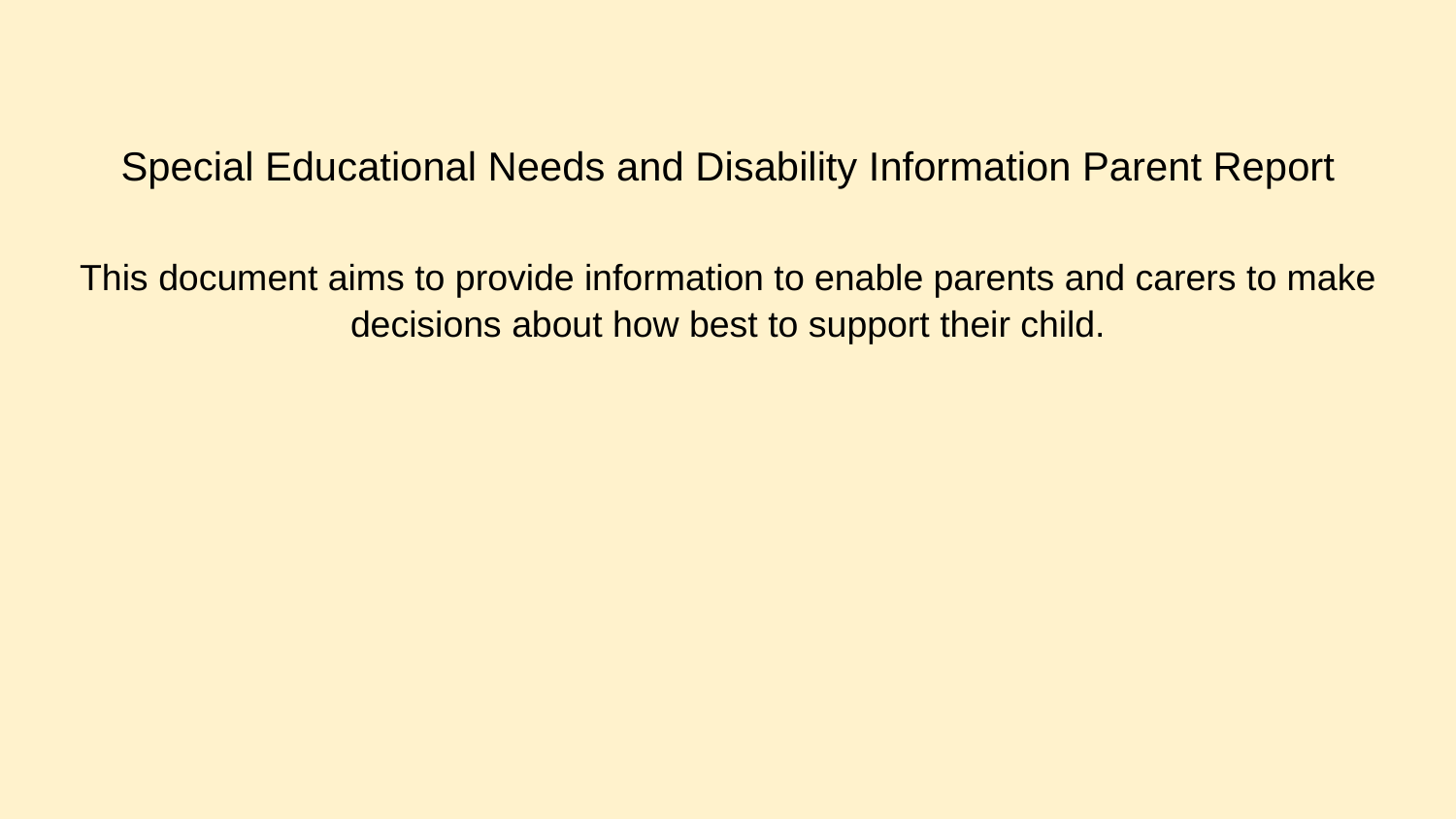

# Special Educational Needs and Disability Information Parent Report
This document aims to provide information to enable parents and carers to make decisions about how best to support their child.